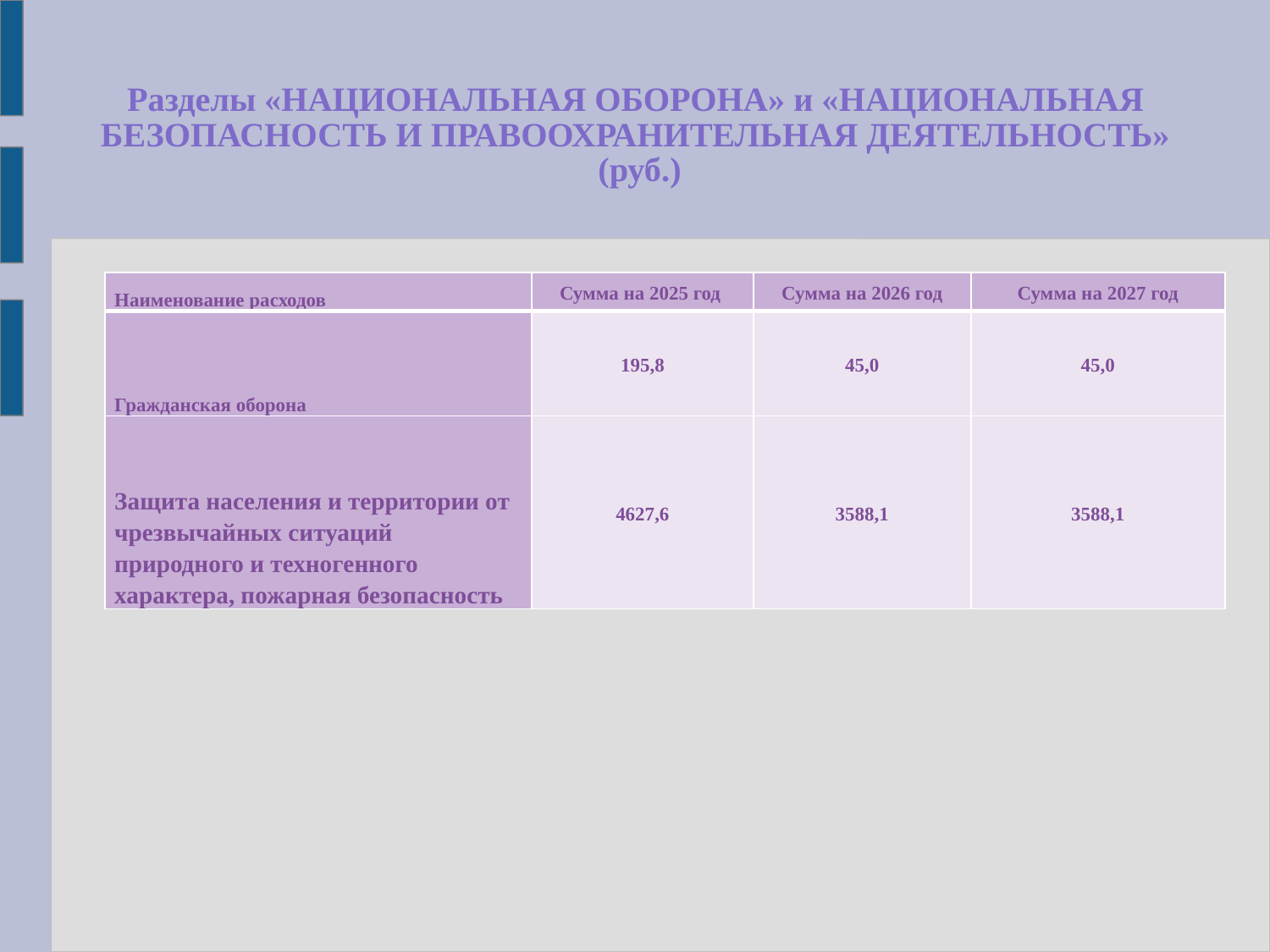

# Разделы «НАЦИОНАЛЬНАЯ ОБОРОНА» и «НАЦИОНАЛЬНАЯ БЕЗОПАСНОСТЬ И ПРАВООХРАНИТЕЛЬНАЯ ДЕЯТЕЛЬНОСТЬ» (руб.)
| Наименование расходов | Сумма на 2025 год | Сумма на 2026 год | Сумма на 2027 год |
| --- | --- | --- | --- |
| Гражданская оборона | 195,8 | 45,0 | 45,0 |
| Защита населения и территории от чрезвычайных ситуаций природного и техногенного характера, пожарная безопасность | 4627,6 | 3588,1 | 3588,1 |